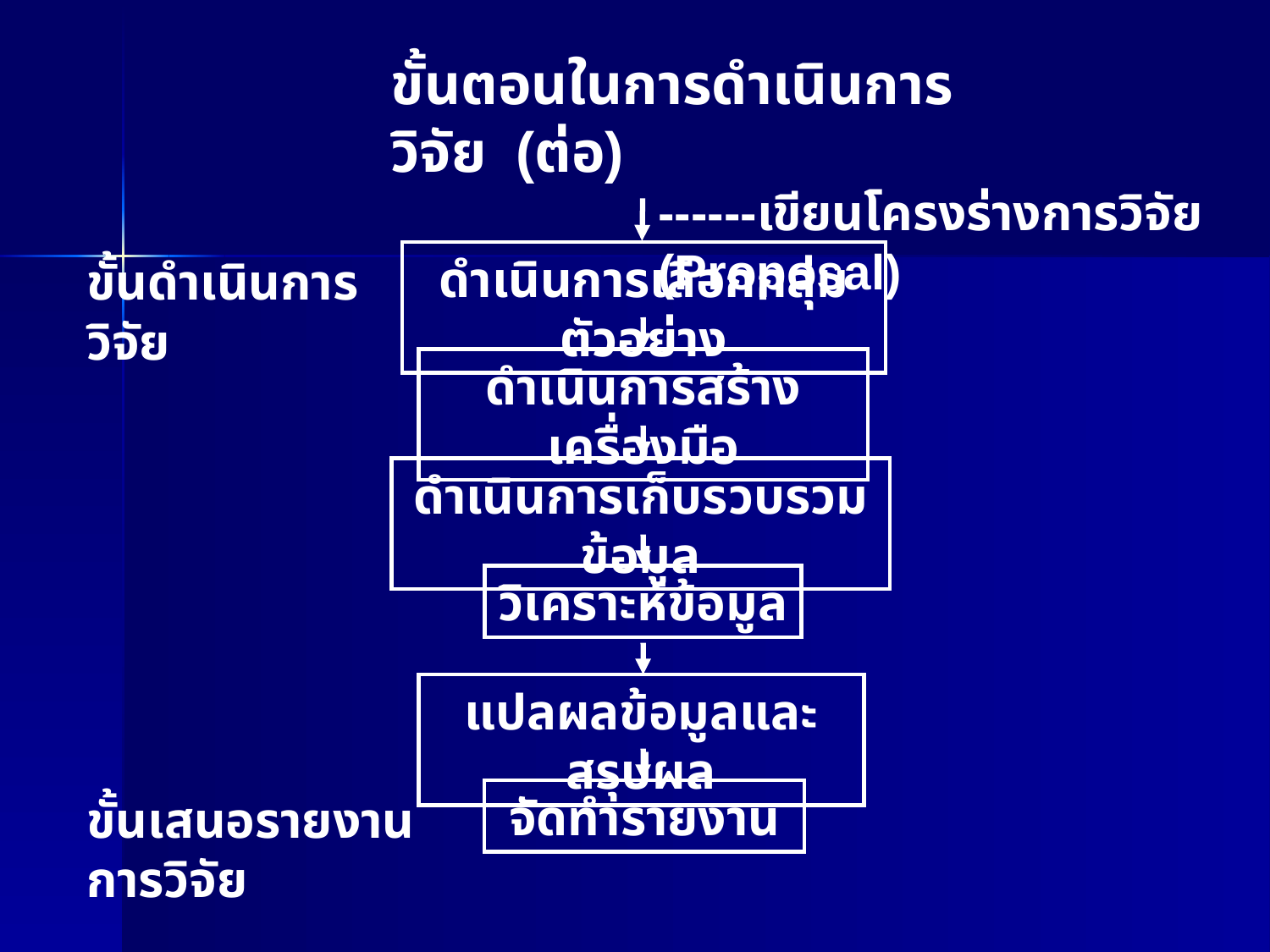

ขั้นตอนในการดำเนินการวิจัย  (ต่อ)
------เขียนโครงร่างการวิจัย (Proposal)

ดำเนินการเลือกกลุ่มตัวอย่าง
ดำเนินการสร้างเครื่องมือ
ดำเนินการเก็บรวบรวมข้อมูล
วิเคราะห์ข้อมูล
แปลผลข้อมูลและสรุปผล
จัดทำรายงาน
ขั้นดำเนินการวิจัย
ขั้นเสนอรายงานการวิจัย